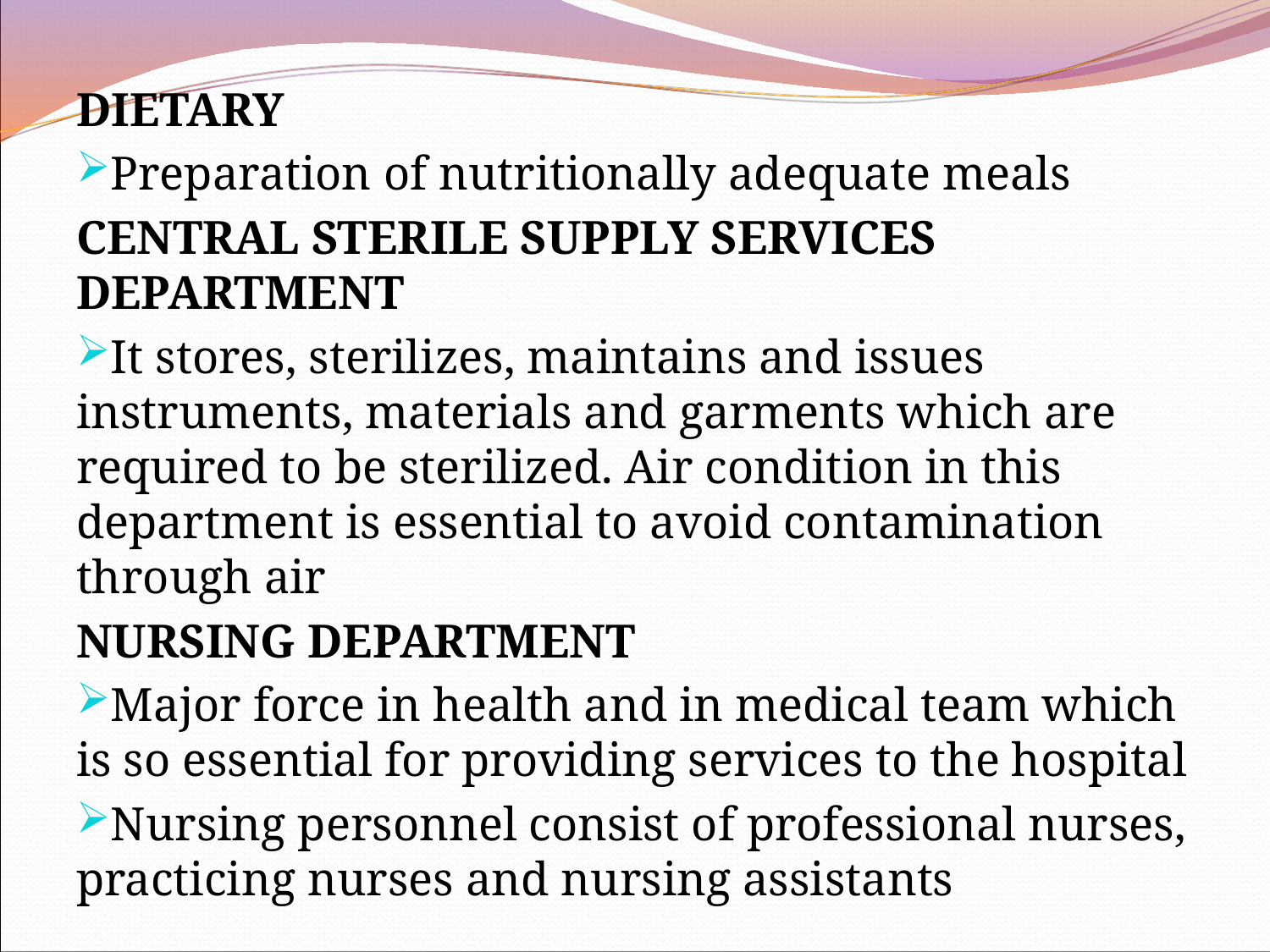

DIETARY
Preparation of nutritionally adequate meals
CENTRAL STERILE SUPPLY SERVICES DEPARTMENT
It stores, sterilizes, maintains and issues instruments, materials and garments which are required to be sterilized. Air condition in this department is essential to avoid contamination through air
NURSING DEPARTMENT
Major force in health and in medical team which is so essential for providing services to the hospital
Nursing personnel consist of professional nurses, practicing nurses and nursing assistants